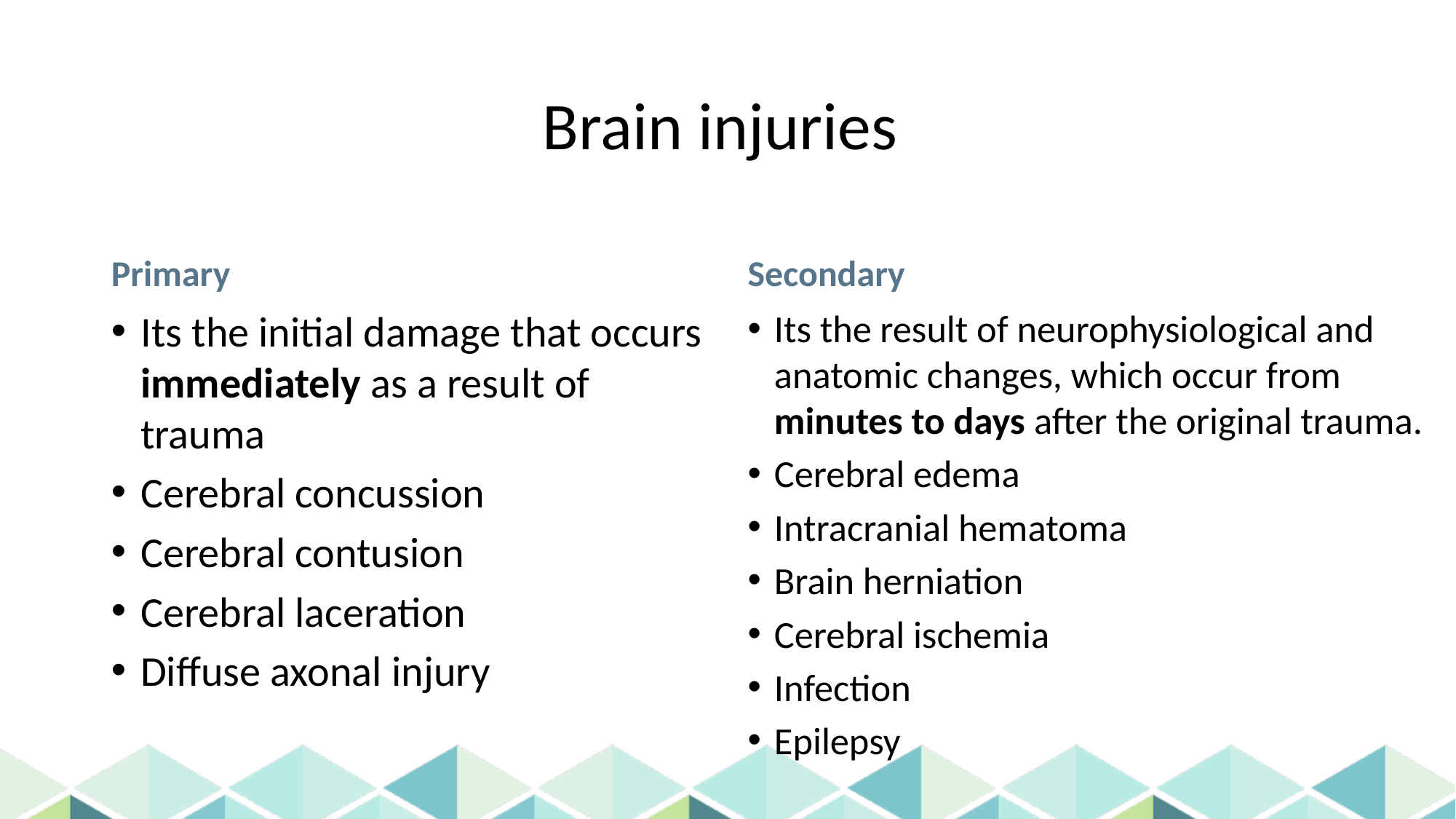

# Brain injuries
Primary
Secondary
Its the initial damage that occurs immediately as a result of trauma
Cerebral concussion
Cerebral contusion
Cerebral laceration
Diffuse axonal injury
Its the result of neurophysiological and anatomic changes, which occur from minutes to days after the original trauma.
Cerebral edema
Intracranial hematoma
Brain herniation
Cerebral ischemia
Infection
Epilepsy